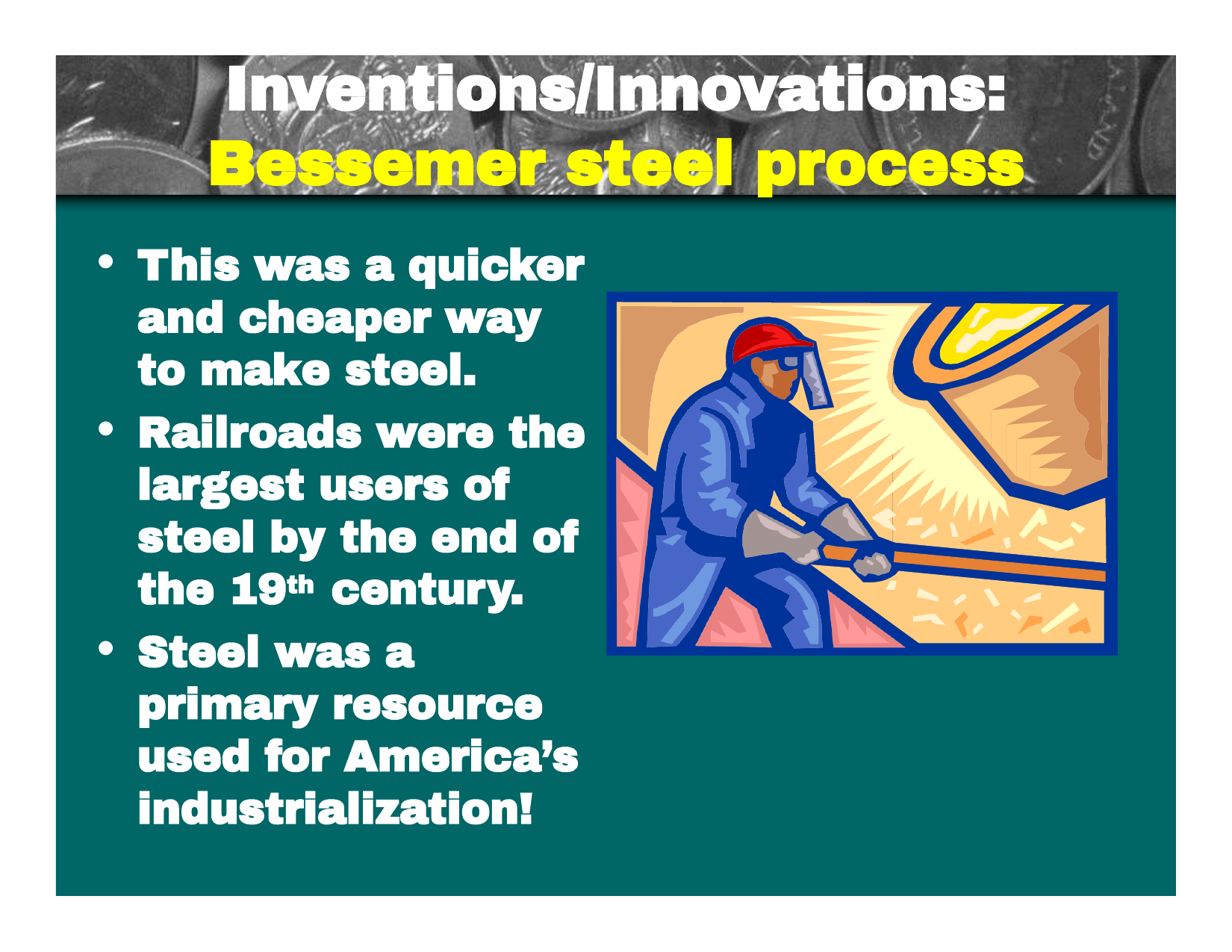

# Inventions/Innovations:
Bessemer steel process

This was a quicker and cheaper way to make steel.

Railroads were the largest users of steel by the end of the 19th  century.

Steel was a primary resource used for America’s

industrialization!